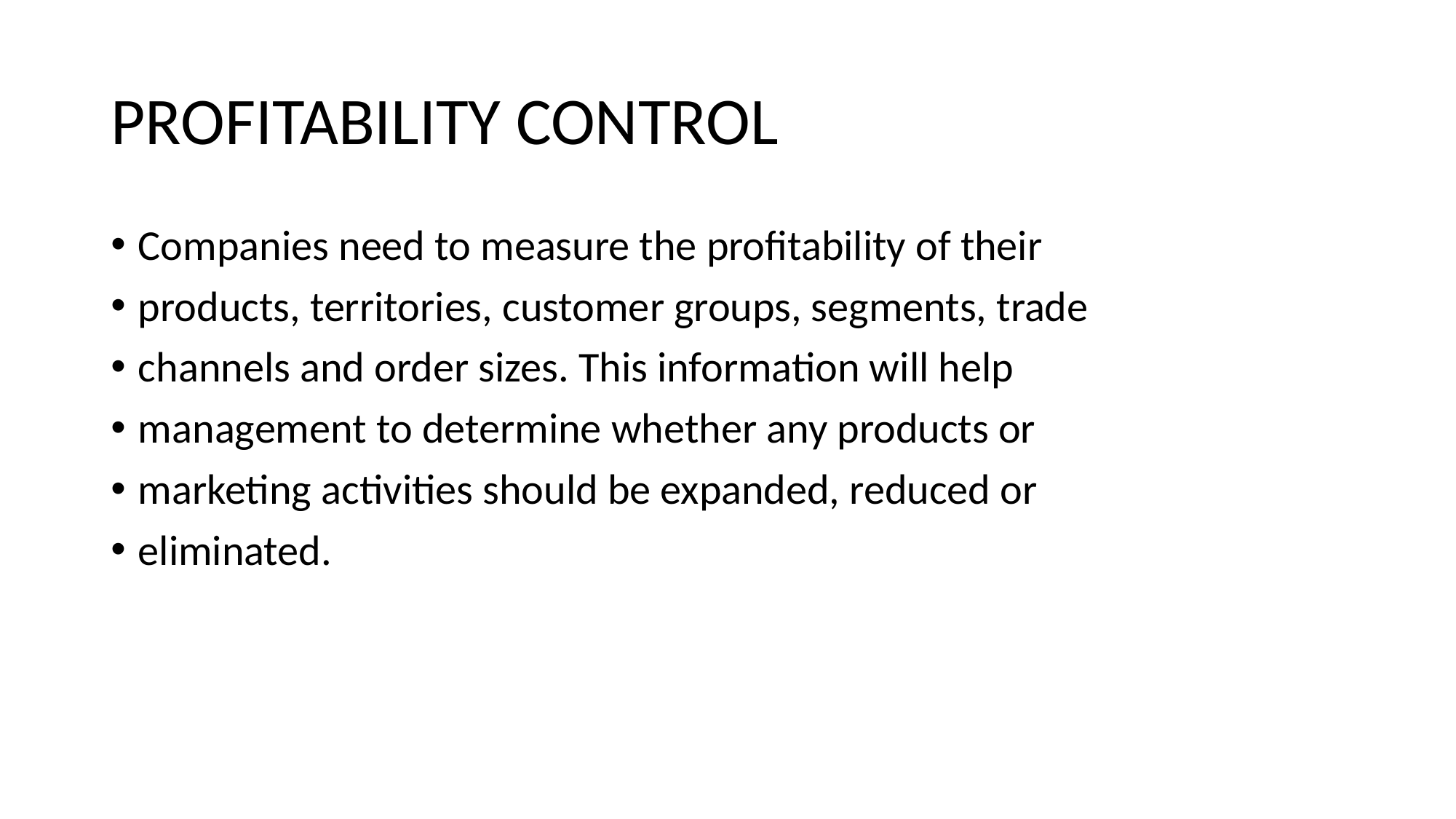

# PROFITABILITY CONTROL
Companies need to measure the profitability of their
products, territories, customer groups, segments, trade
channels and order sizes. This information will help
management to determine whether any products or
marketing activities should be expanded, reduced or
eliminated.